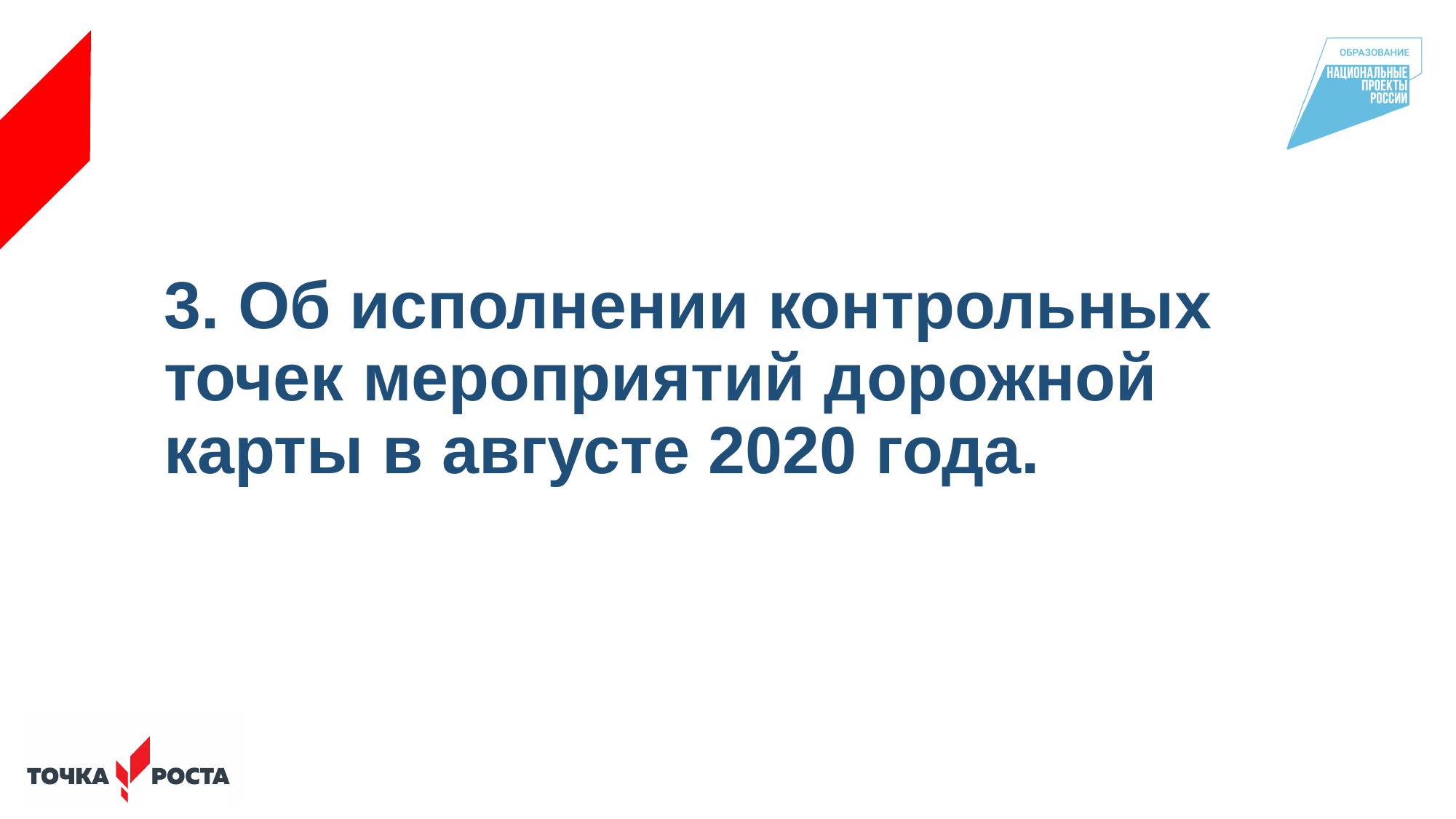

# 3. Об исполнении контрольных точек мероприятий дорожной карты в августе 2020 года.